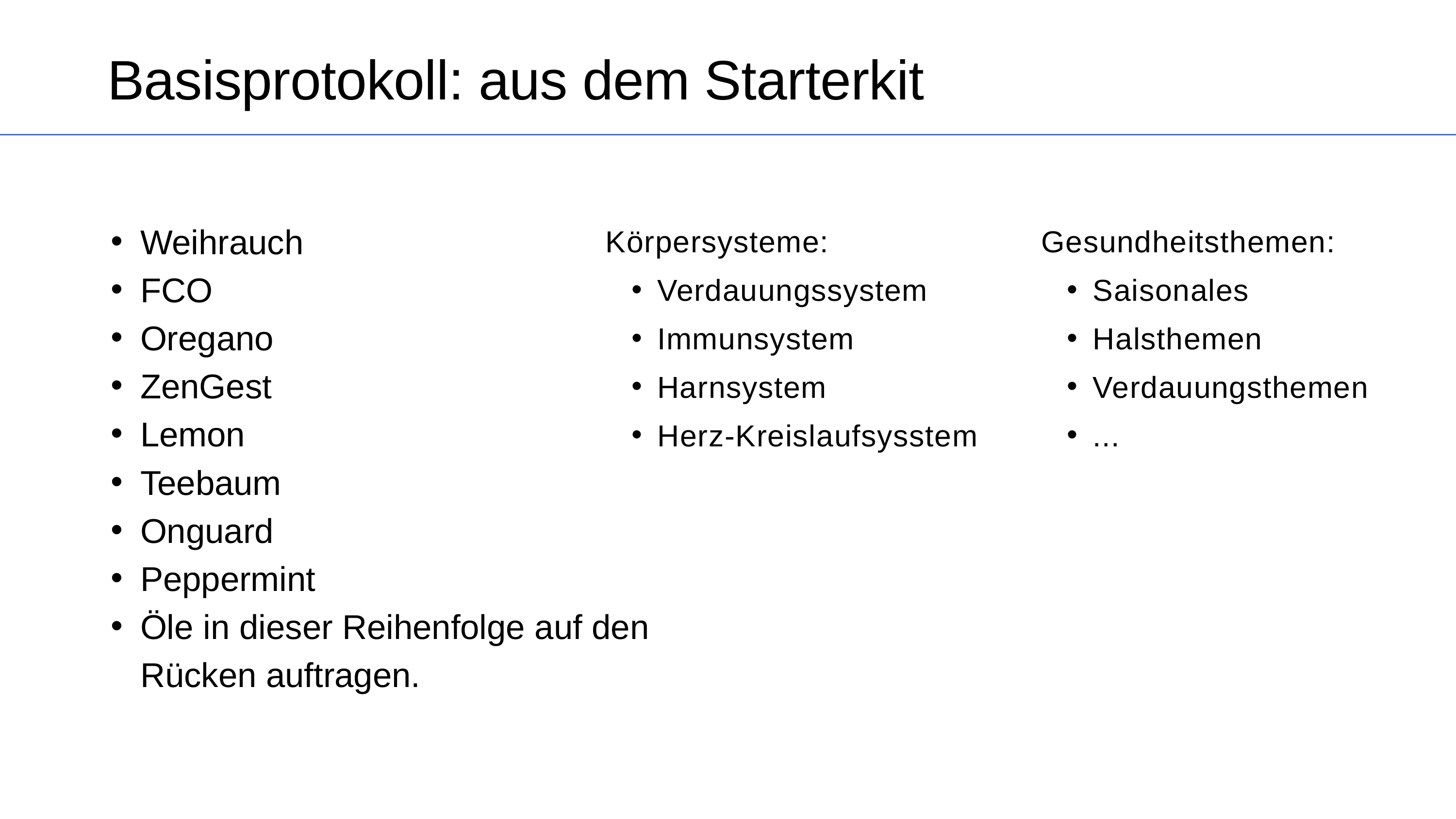

Basisprotokoll: aus dem Starterkit

Körpersysteme:
Verdauungssystem
Immunsystem
Harnsystem
Herz-Kreislaufsysstem
Gesundheitsthemen:
Saisonales
Halsthemen
Verdauungsthemen
...
Weihrauch
FCO
Oregano
ZenGest
Lemon
Teebaum
Onguard
Peppermint
Öle in dieser Reihenfolge auf den Rücken auftragen.